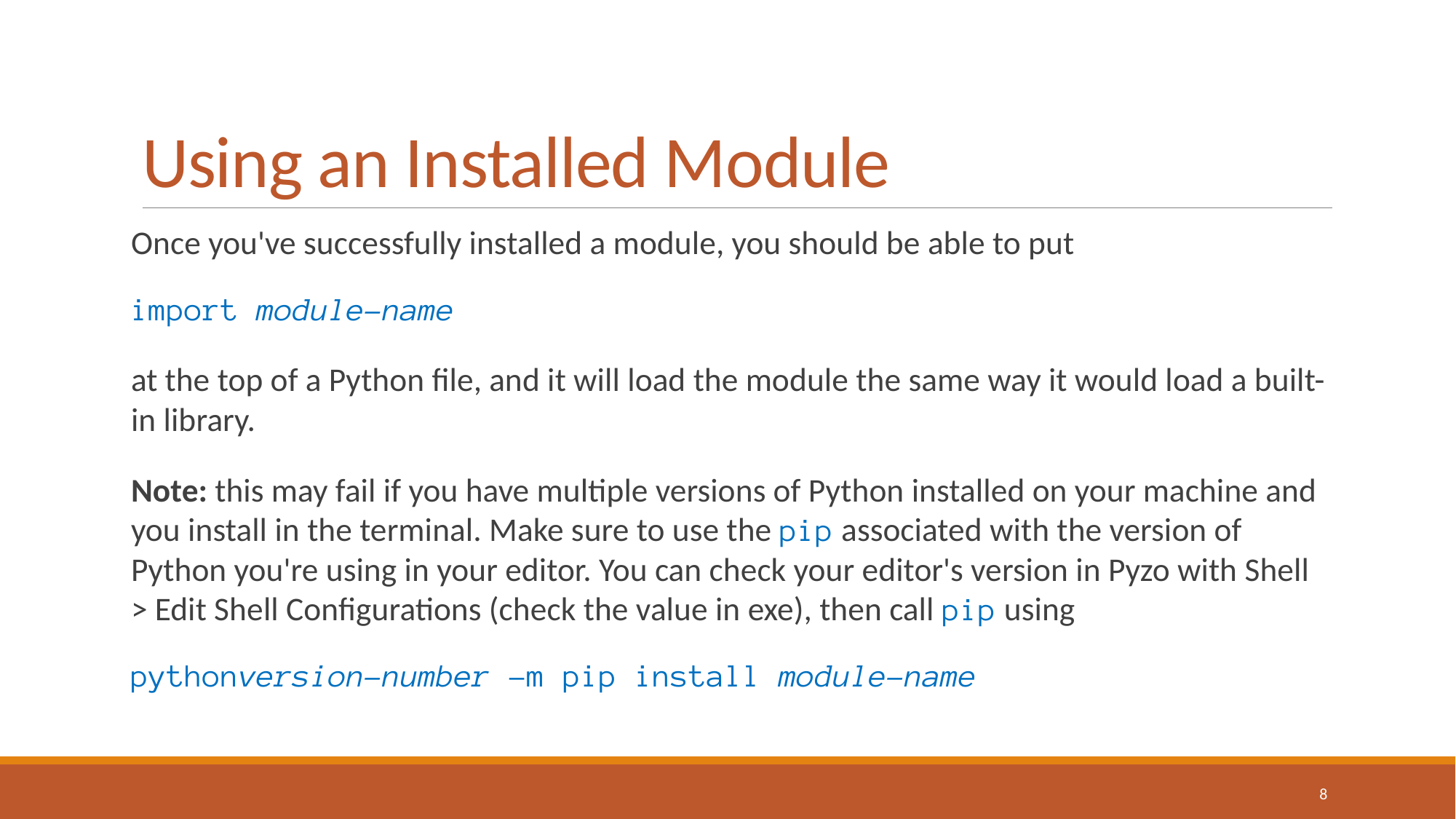

# Using an Installed Module
Once you've successfully installed a module, you should be able to put
import module-name
at the top of a Python file, and it will load the module the same way it would load a built-in library.
Note: this may fail if you have multiple versions of Python installed on your machine and you install in the terminal. Make sure to use the pip associated with the version of Python you're using in your editor. You can check your editor's version in Pyzo with Shell > Edit Shell Configurations (check the value in exe), then call pip using
pythonversion-number -m pip install module-name
8